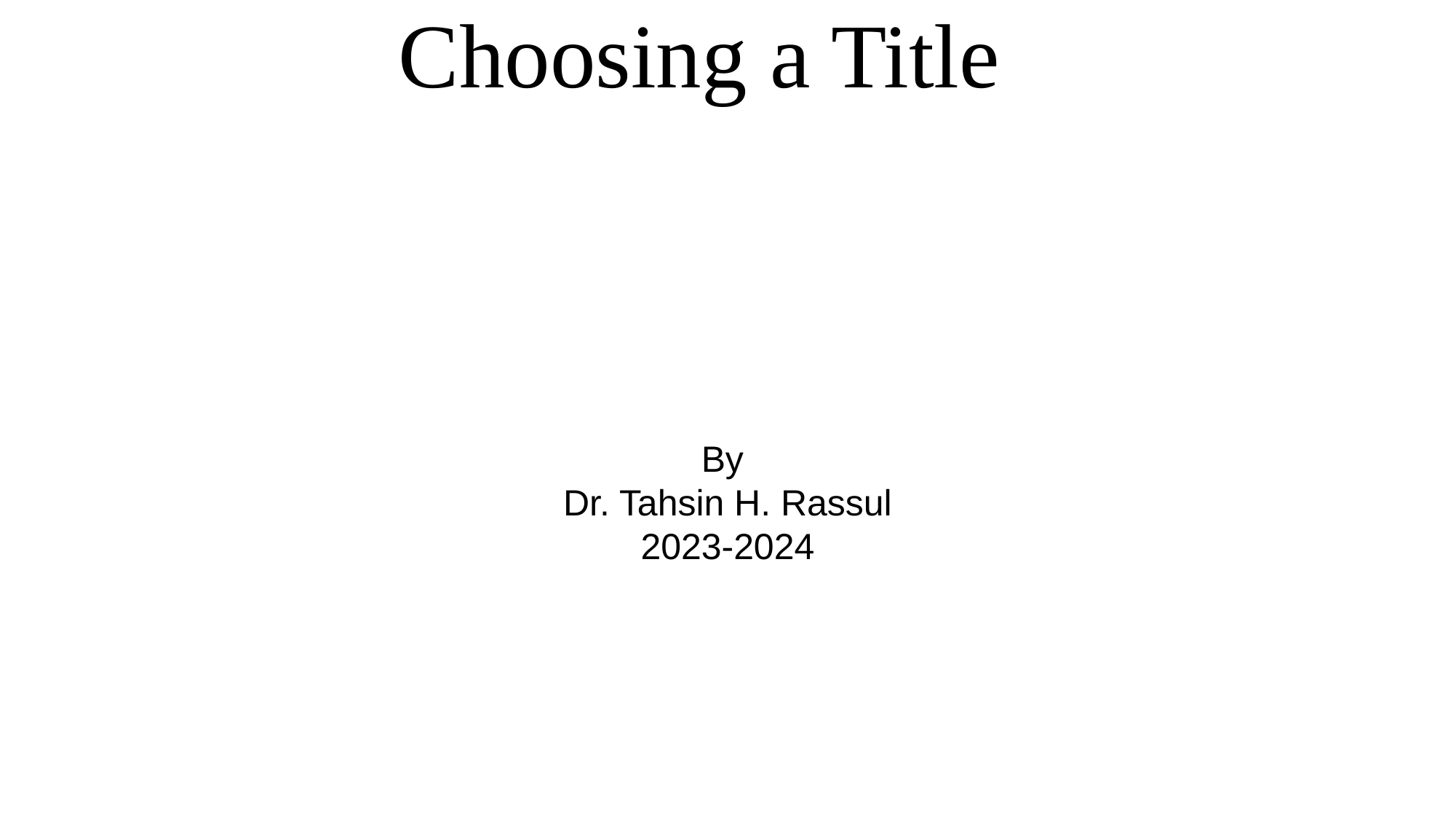

# Choosing a Title
By
Dr. Tahsin H. Rassul
2023-2024